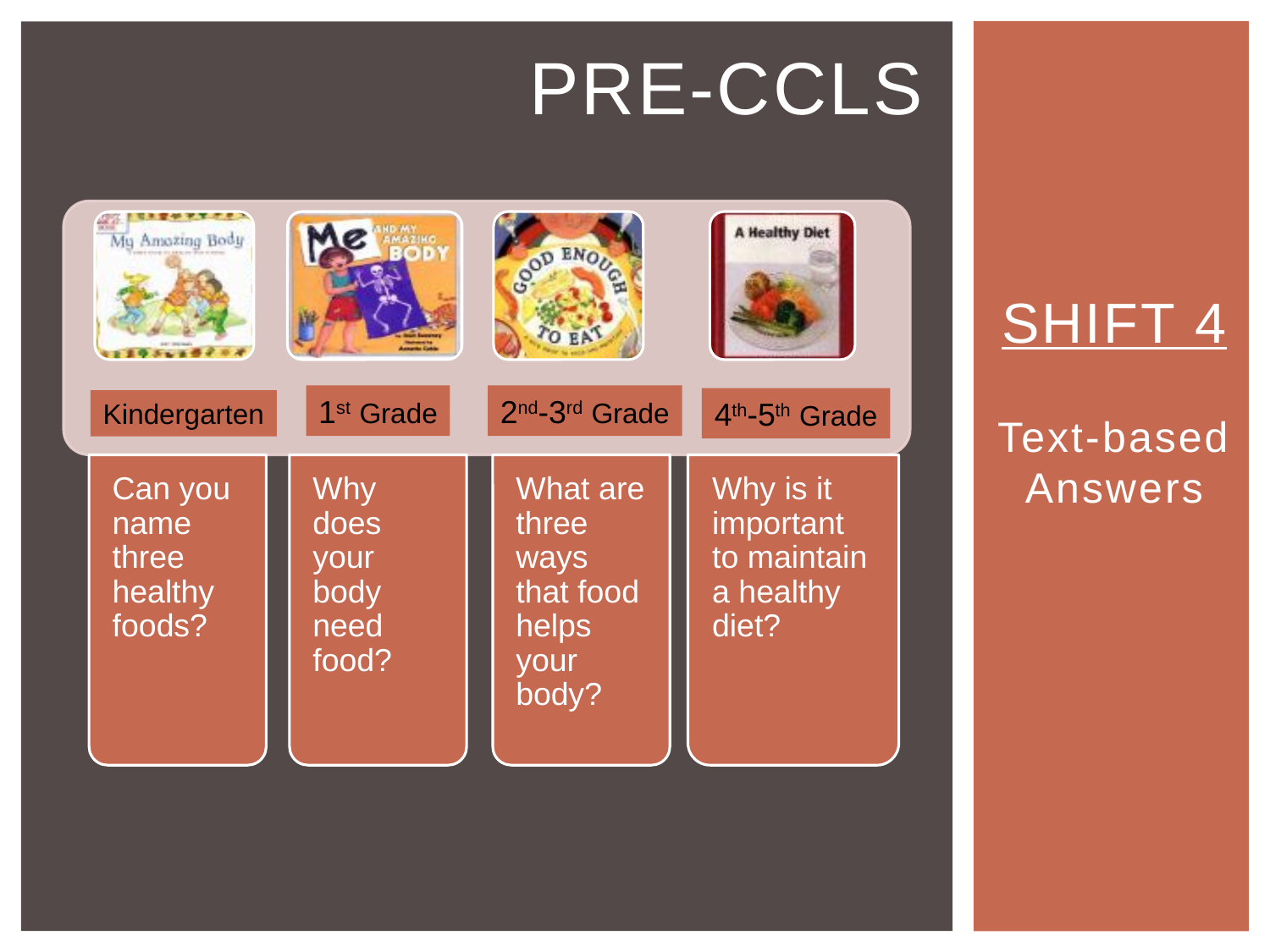

# Pre-ccls
SHIFT 4

Text-based Answers

Can you name three healthy foods?
Why does your body need food?
What are three ways that food helps your body?
Why is it important to maintain a healthy diet?
2nd-3rd Grade
1st Grade
4th-5th Grade
Kindergarten